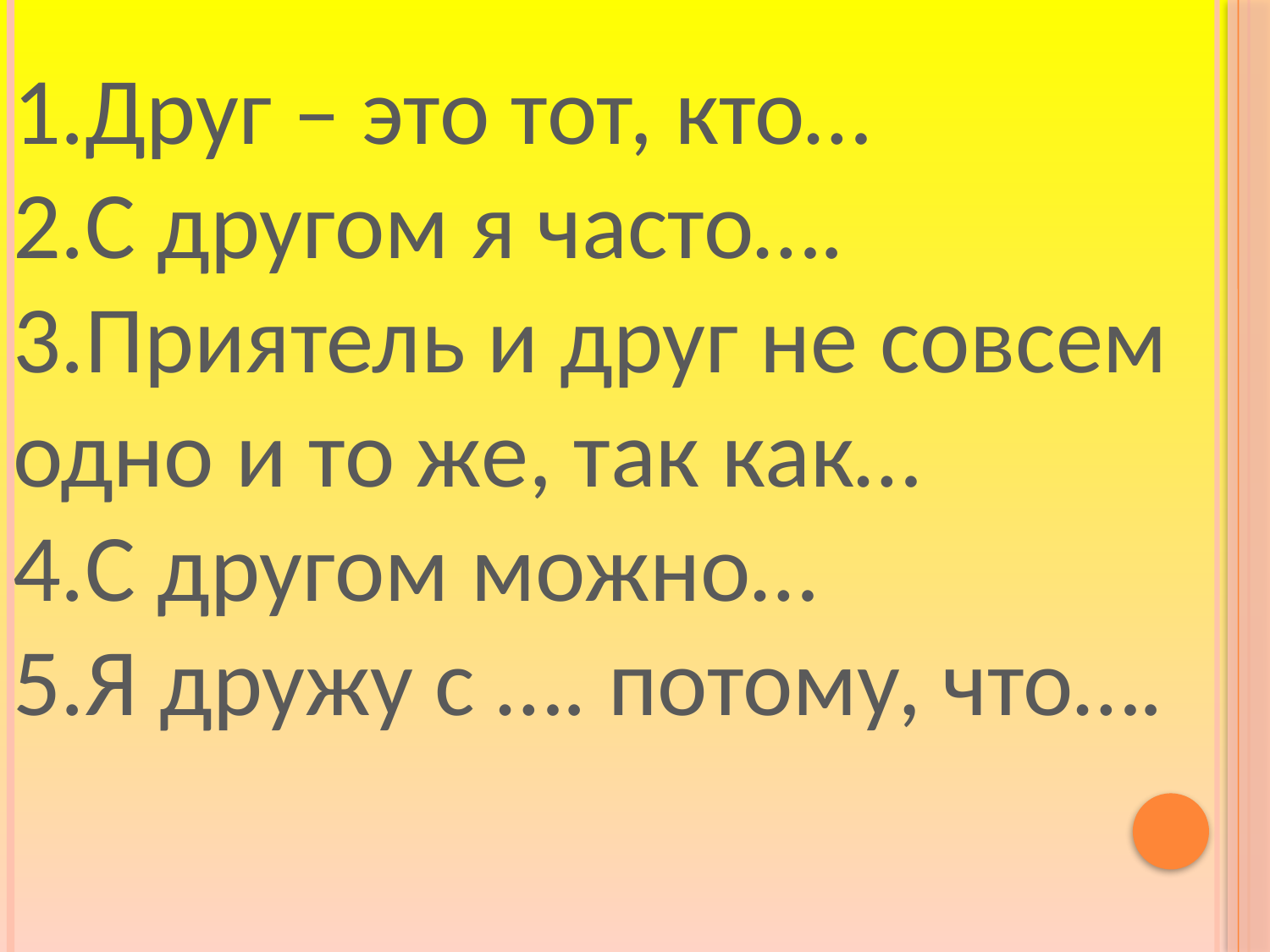

1.Друг – это тот, кто…
2.С другом я часто….
3.Приятель и друг не совсем одно и то же, так как…
4.С другом можно…
5.Я дружу с …. потому, что….